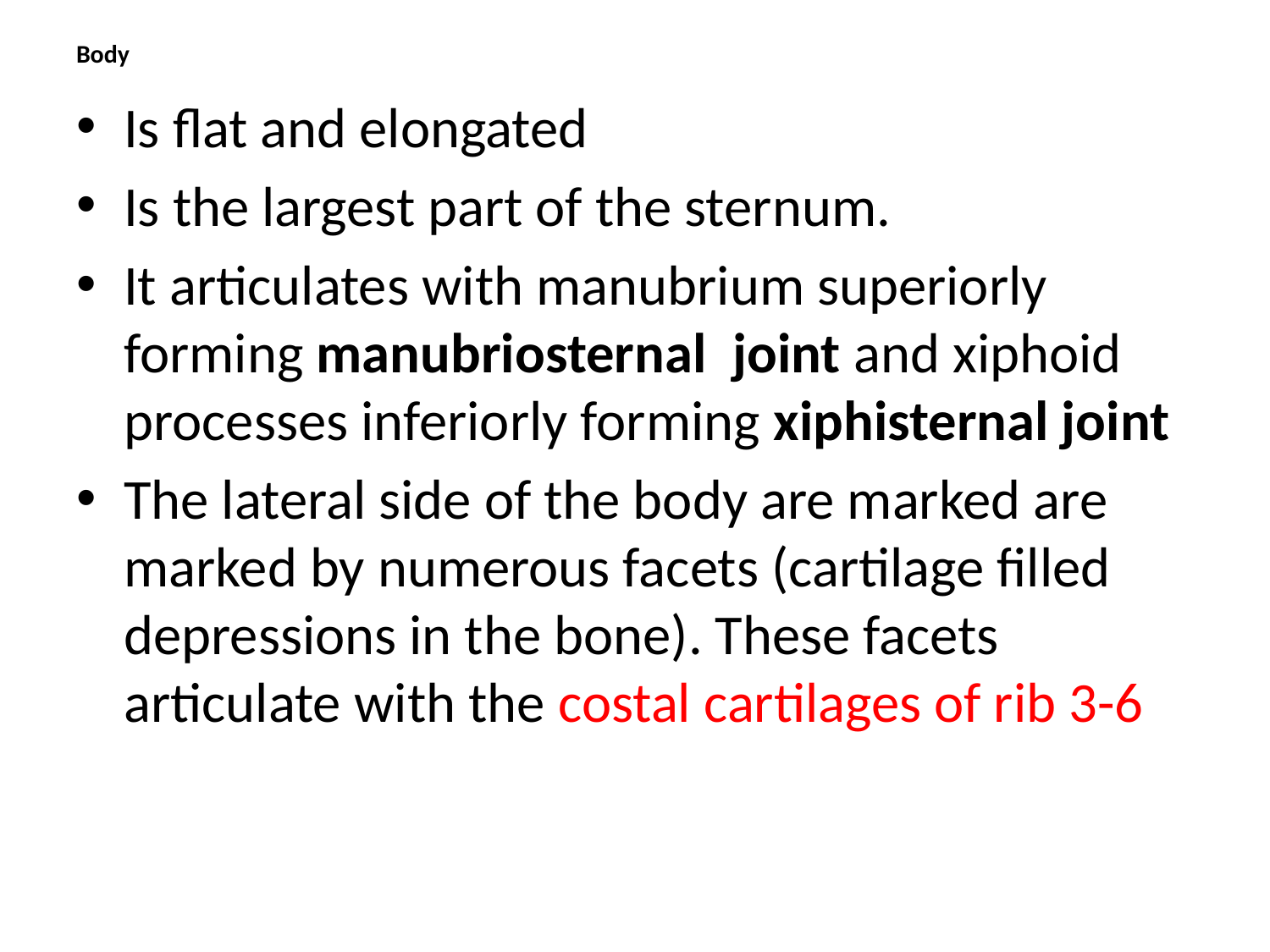

# Body
Is flat and elongated
Is the largest part of the sternum.
It articulates with manubrium superiorly forming manubriosternal  joint and xiphoid processes inferiorly forming xiphisternal joint
The lateral side of the body are marked are marked by numerous facets (cartilage filled depressions in the bone). These facets articulate with the costal cartilages of rib 3-6